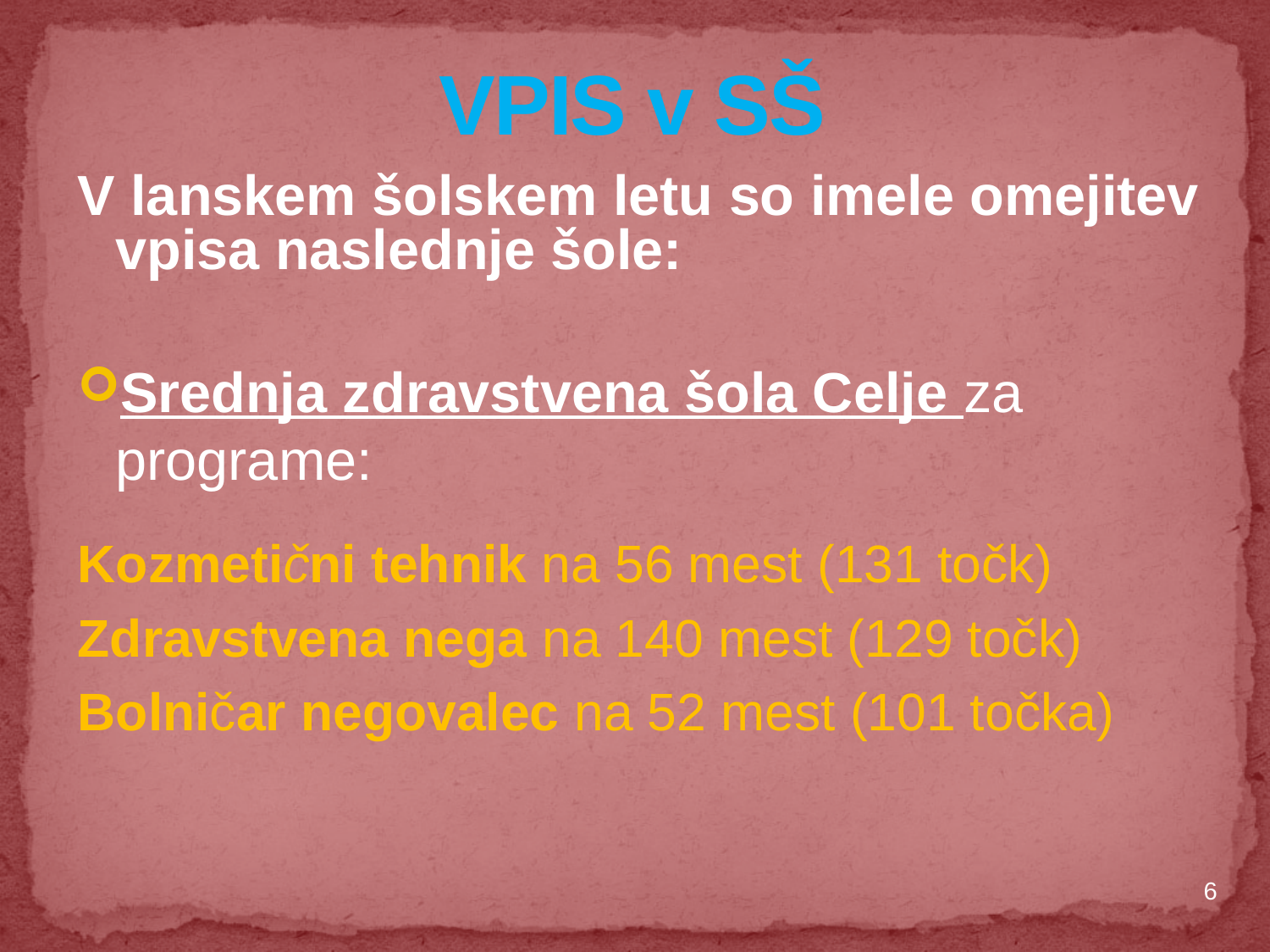

# VPIS v SŠ
V lanskem šolskem letu so imele omejitev vpisa naslednje šole:

Srednja zdravstvena šola Celje za programe:

Kozmetični tehnik na 56 mest (131 točk)
Zdravstvena nega na 140 mest (129 točk)
Bolničar negovalec na 52 mest (101 točka)
6